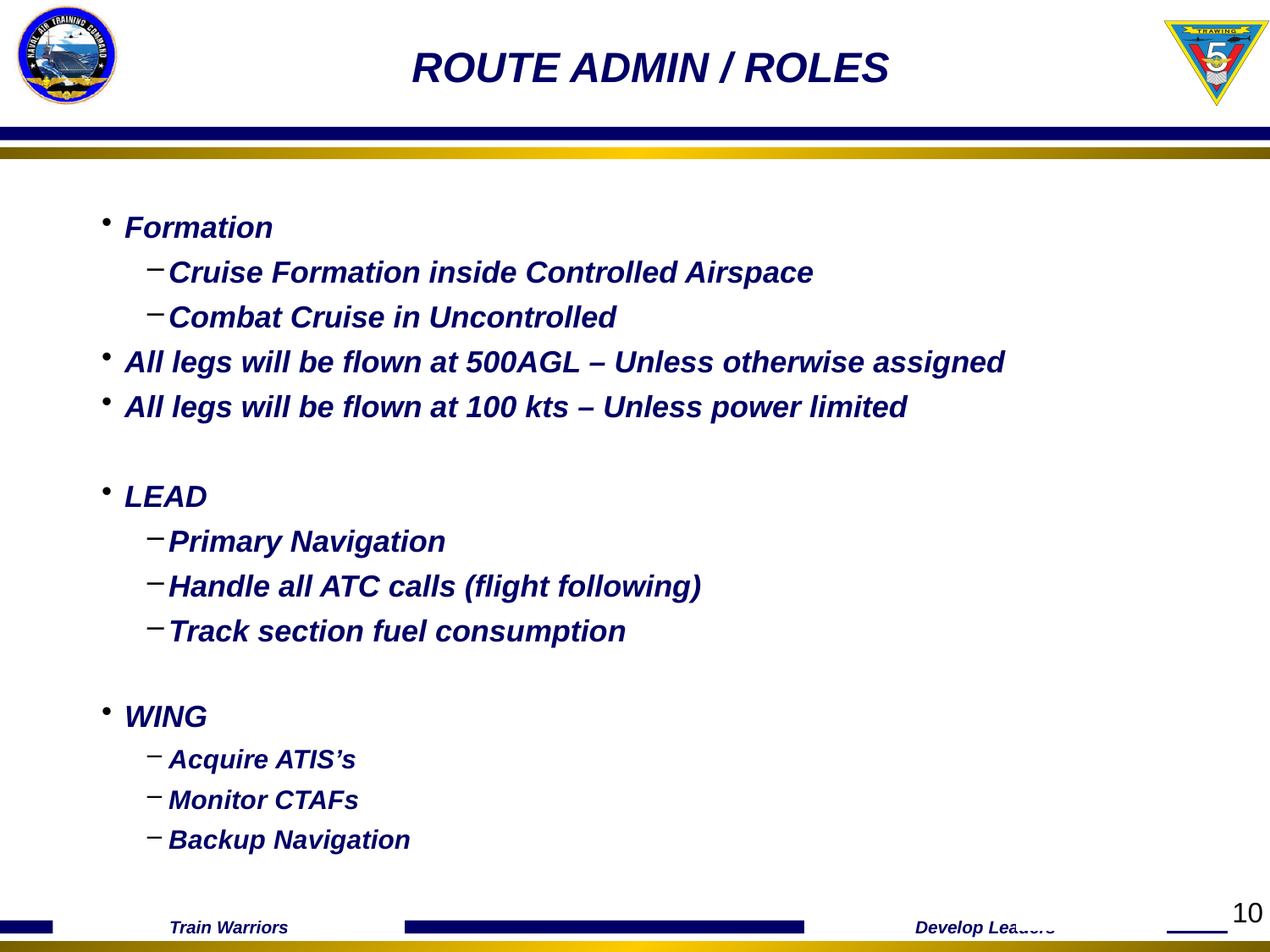

# ROUTE ADMIN / ROLES
Formation
Cruise Formation inside Controlled Airspace
Combat Cruise in Uncontrolled
All legs will be flown at 500AGL – Unless otherwise assigned
All legs will be flown at 100 kts – Unless power limited

LEAD
Primary Navigation
Handle all ATC calls (flight following)
Track section fuel consumption

WING
Acquire ATIS’s
Monitor CTAFs
Backup Navigation

10